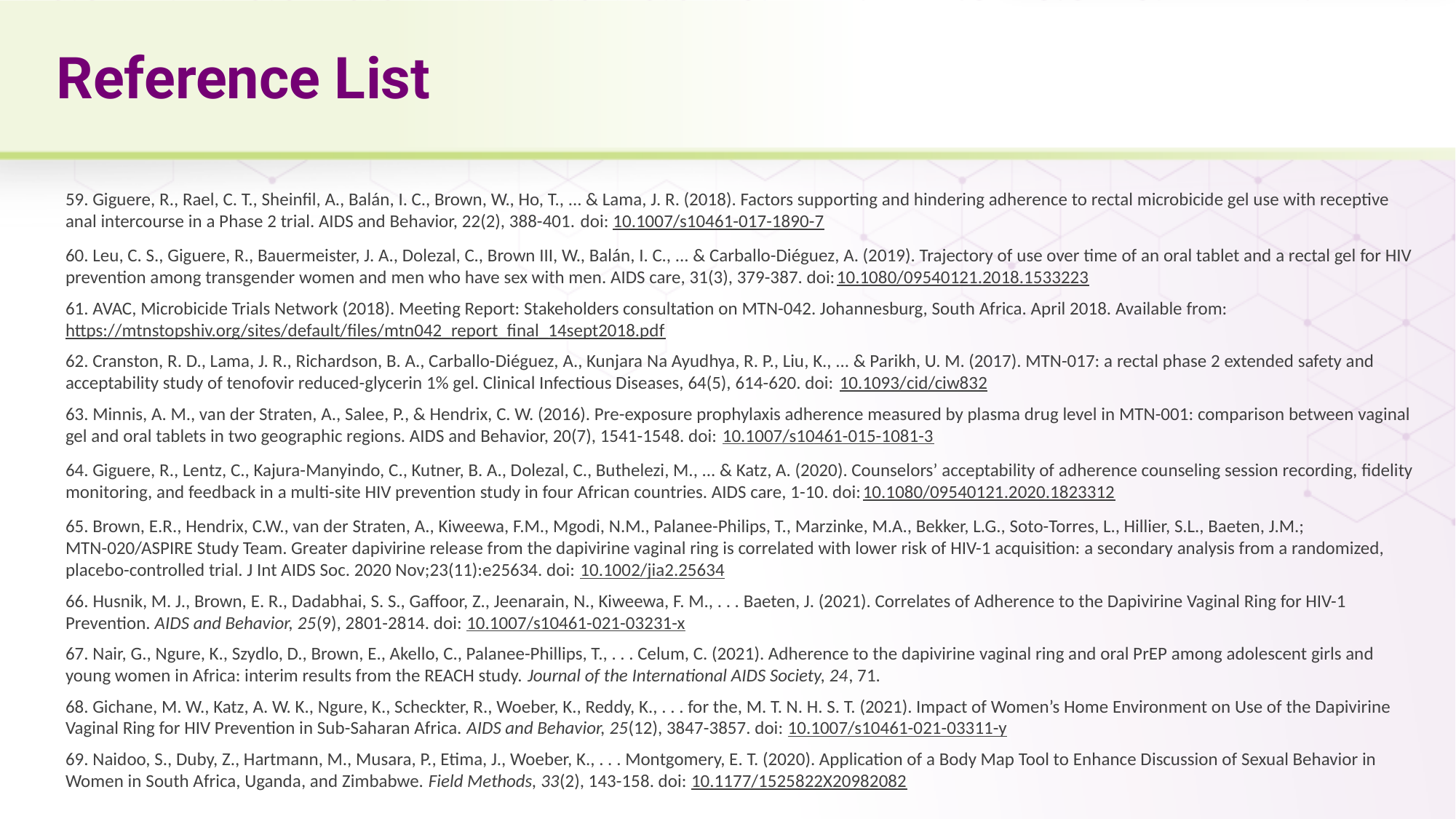

# Reference List
59. Giguere, R., Rael, C. T., Sheinfil, A., Balán, I. C., Brown, W., Ho, T., ... & Lama, J. R. (2018). Factors supporting and hindering adherence to rectal microbicide gel use with receptive anal intercourse in a Phase 2 trial. AIDS and Behavior, 22(2), 388-401. doi: 10.1007/s10461-017-1890-7
60. Leu, C. S., Giguere, R., Bauermeister, J. A., Dolezal, C., Brown III, W., Balán, I. C., ... & Carballo-Diéguez, A. (2019). Trajectory of use over time of an oral tablet and a rectal gel for HIV prevention among transgender women and men who have sex with men. AIDS care, 31(3), 379-387. doi:10.1080/09540121.2018.1533223
61. AVAC, Microbicide Trials Network (2018). Meeting Report: Stakeholders consultation on MTN-042. Johannesburg, South Africa. April 2018. Available from: https://mtnstopshiv.org/sites/default/files/mtn042_report_final_14sept2018.pdf
62. Cranston, R. D., Lama, J. R., Richardson, B. A., Carballo-Diéguez, A., Kunjara Na Ayudhya, R. P., Liu, K., ... & Parikh, U. M. (2017). MTN-017: a rectal phase 2 extended safety and acceptability study of tenofovir reduced-glycerin 1% gel. Clinical Infectious Diseases, 64(5), 614-620. doi: 10.1093/cid/ciw832
63. Minnis, A. M., van der Straten, A., Salee, P., & Hendrix, C. W. (2016). Pre-exposure prophylaxis adherence measured by plasma drug level in MTN-001: comparison between vaginal gel and oral tablets in two geographic regions. AIDS and Behavior, 20(7), 1541-1548. doi: 10.1007/s10461-015-1081-3
64. Giguere, R., Lentz, C., Kajura-Manyindo, C., Kutner, B. A., Dolezal, C., Buthelezi, M., ... & Katz, A. (2020). Counselors’ acceptability of adherence counseling session recording, fidelity monitoring, and feedback in a multi-site HIV prevention study in four African countries. AIDS care, 1-10. doi:10.1080/09540121.2020.1823312
65. Brown, E.R., Hendrix, C.W., van der Straten, A., Kiweewa, F.M., Mgodi, N.M., Palanee-Philips, T., Marzinke, M.A., Bekker, L.G., Soto-Torres, L., Hillier, S.L., Baeten, J.M.; MTN-020/ASPIRE Study Team. Greater dapivirine release from the dapivirine vaginal ring is correlated with lower risk of HIV-1 acquisition: a secondary analysis from a randomized, placebo-controlled trial. J Int AIDS Soc. 2020 Nov;23(11):e25634. doi: 10.1002/jia2.25634
66. Husnik, M. J., Brown, E. R., Dadabhai, S. S., Gaffoor, Z., Jeenarain, N., Kiweewa, F. M., . . . Baeten, J. (2021). Correlates of Adherence to the Dapivirine Vaginal Ring for HIV-1 Prevention. AIDS and Behavior, 25(9), 2801-2814. doi: 10.1007/s10461-021-03231-x
67. Nair, G., Ngure, K., Szydlo, D., Brown, E., Akello, C., Palanee-Phillips, T., . . . Celum, C. (2021). Adherence to the dapivirine vaginal ring and oral PrEP among adolescent girls and young women in Africa: interim results from the REACH study. Journal of the International AIDS Society, 24, 71.
68. Gichane, M. W., Katz, A. W. K., Ngure, K., Scheckter, R., Woeber, K., Reddy, K., . . . for the, M. T. N. H. S. T. (2021). Impact of Women’s Home Environment on Use of the Dapivirine Vaginal Ring for HIV Prevention in Sub-Saharan Africa. AIDS and Behavior, 25(12), 3847-3857. doi: 10.1007/s10461-021-03311-y
69. Naidoo, S., Duby, Z., Hartmann, M., Musara, P., Etima, J., Woeber, K., . . . Montgomery, E. T. (2020). Application of a Body Map Tool to Enhance Discussion of Sexual Behavior in Women in South Africa, Uganda, and Zimbabwe. Field Methods, 33(2), 143-158. doi: 10.1177/1525822X20982082